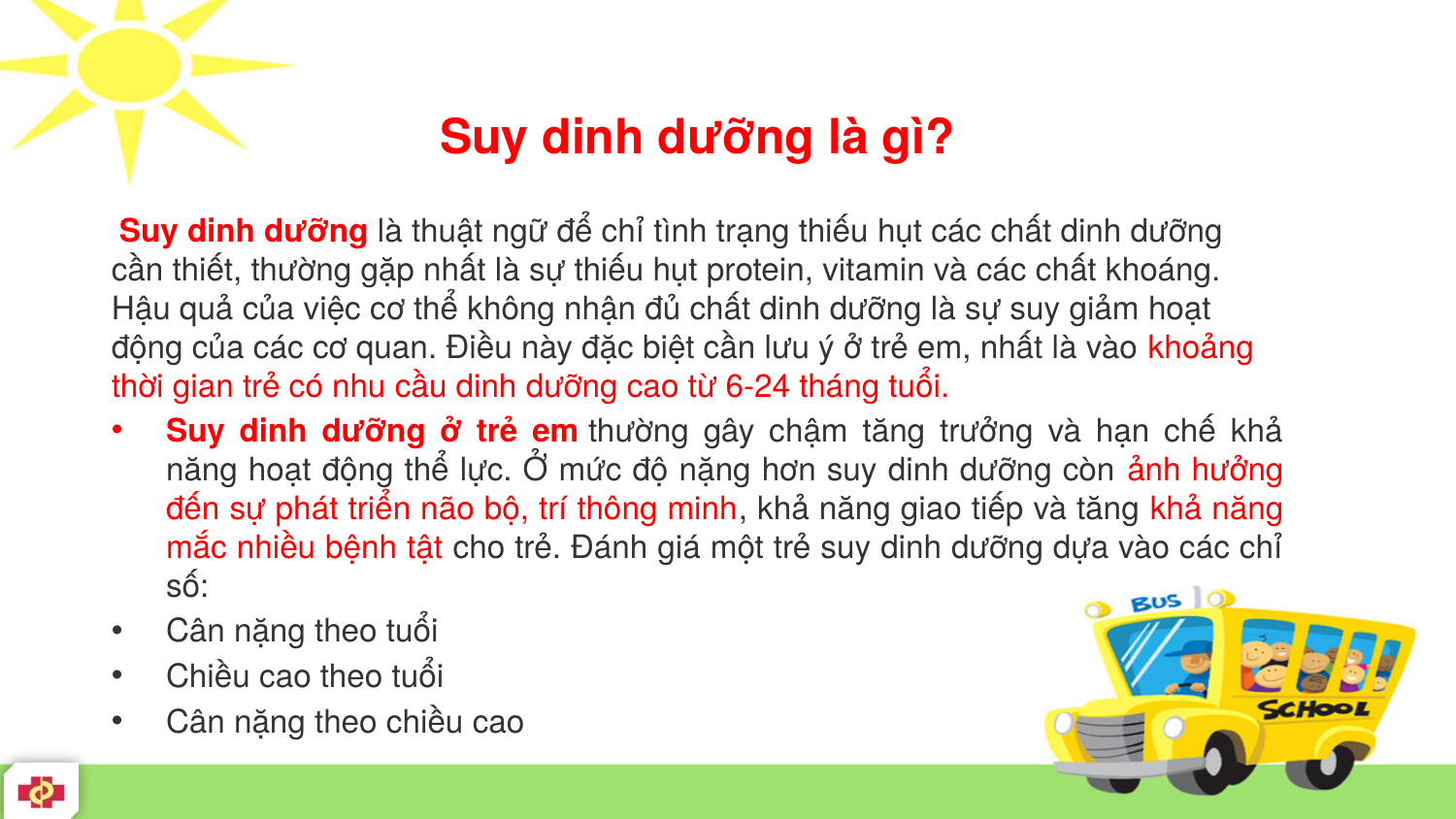

Suy dinh dưỡng là gì?

 Suy dinh dưỡng là thuật ngữ để chỉ tình trạng thiếu hụt các chất dinh dưỡng cần thiết, thường gặp nhất là sự thiếu hụt protein, vitamin và các chất khoáng. Hậu quả của việc cơ thể không nhận đủ chất dinh dưỡng là sự suy giảm hoạt động của các cơ quan. Điều này đặc biệt cần lưu ý ở trẻ em, nhất là vào khoảng thời gian trẻ có nhu cầu dinh dưỡng cao từ 6-24 tháng tuổi.
Suy dinh dưỡng ở trẻ em thường gây chậm tăng trưởng và hạn chế khả năng hoạt động thể lực. Ở mức độ nặng hơn suy dinh dưỡng còn ảnh hưởng đến sự phát triển não bộ, trí thông minh, khả năng giao tiếp và tăng khả năng mắc nhiều bệnh tật cho trẻ. Đánh giá một trẻ suy dinh dưỡng dựa vào các chỉ số:
Cân nặng theo tuổi
Chiều cao theo tuổi
Cân nặng theo chiều cao